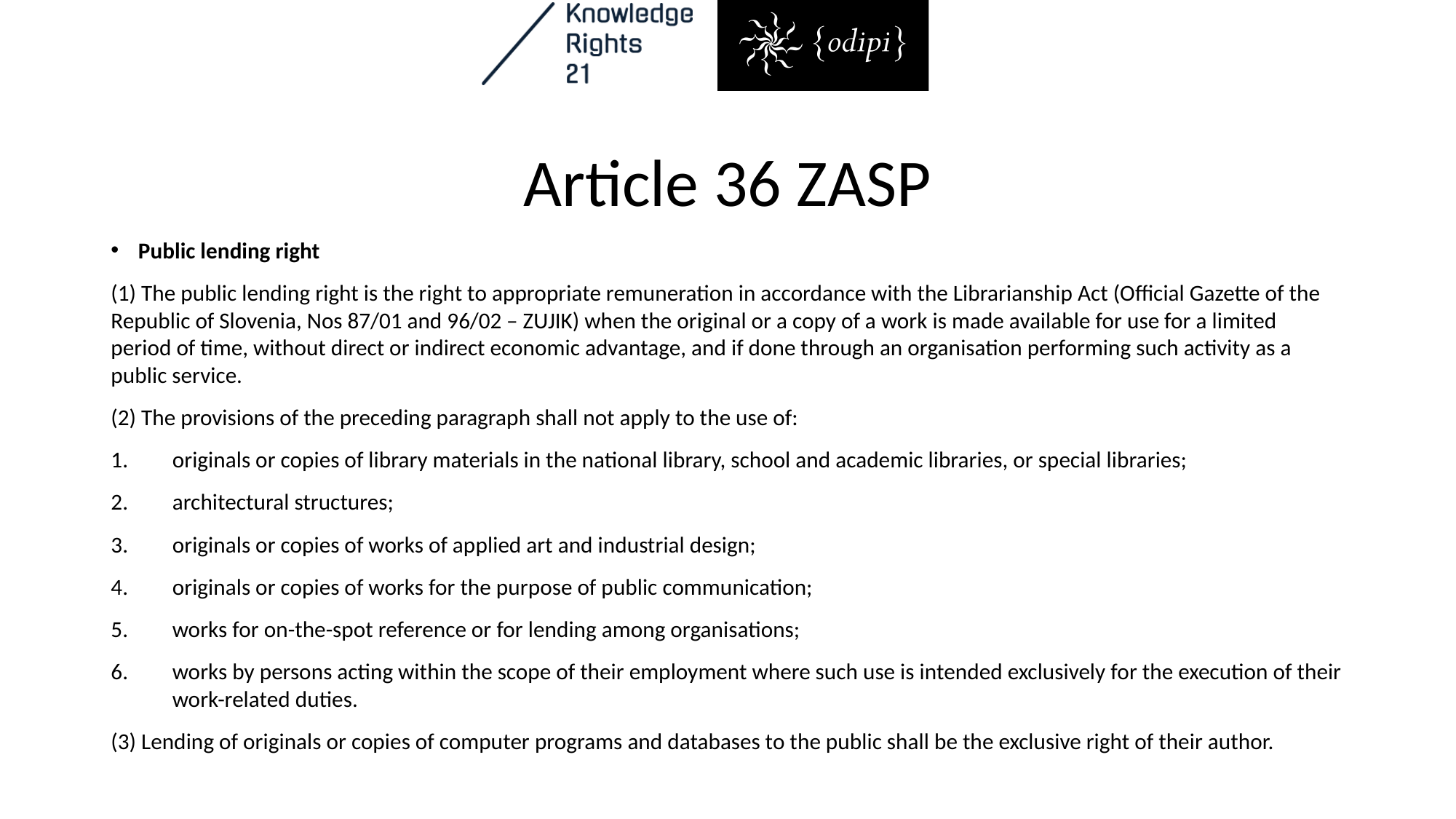

# Article 36 ZASP
Public lending right
(1) The public lending right is the right to appropriate remuneration in accordance with the Librarianship Act (Official Gazette of the Republic of Slovenia, Nos 87/01 and 96/02 – ZUJIK) when the original or a copy of a work is made available for use for a limited period of time, without direct or indirect economic advantage, and if done through an organisation performing such activity as a public service.
(2) The provisions of the preceding paragraph shall not apply to the use of:
originals or copies of library materials in the national library, school and academic libraries, or special libraries;
architectural structures;
originals or copies of works of applied art and industrial design;
originals or copies of works for the purpose of public communication;
works for on-the-spot reference or for lending among organisations;
works by persons acting within the scope of their employment where such use is intended exclusively for the execution of their work-related duties.
(3) Lending of originals or copies of computer programs and databases to the public shall be the exclusive right of their author.